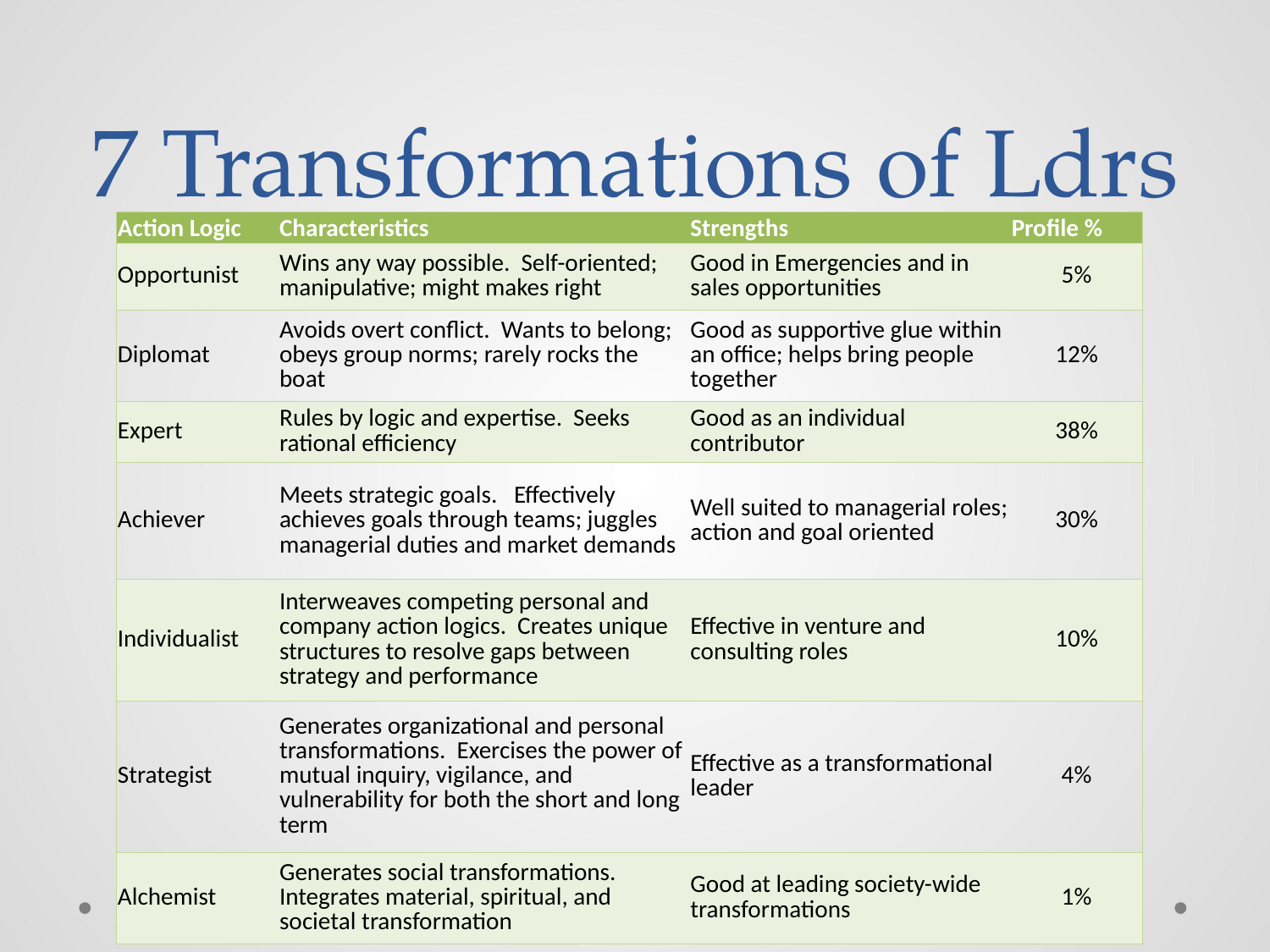

# 7 Transformations of Ldrs
| Action Logic | Characteristics | Strengths | Profile % |
| --- | --- | --- | --- |
| Opportunist | Wins any way possible. Self-oriented; manipulative; might makes right | Good in Emergencies and in sales opportunities | 5% |
| Diplomat | Avoids overt conflict. Wants to belong; obeys group norms; rarely rocks the boat | Good as supportive glue within an office; helps bring people together | 12% |
| Expert | Rules by logic and expertise. Seeks rational efficiency | Good as an individual contributor | 38% |
| Achiever | Meets strategic goals. Effectively achieves goals through teams; juggles managerial duties and market demands | Well suited to managerial roles; action and goal oriented | 30% |
| Individualist | Interweaves competing personal and company action logics. Creates unique structures to resolve gaps between strategy and performance | Effective in venture and consulting roles | 10% |
| Strategist | Generates organizational and personal transformations. Exercises the power of mutual inquiry, vigilance, and vulnerability for both the short and long term | Effective as a transformational leader | 4% |
| Alchemist | Generates social transformations. Integrates material, spiritual, and societal transformation | Good at leading society-wide transformations | 1% |